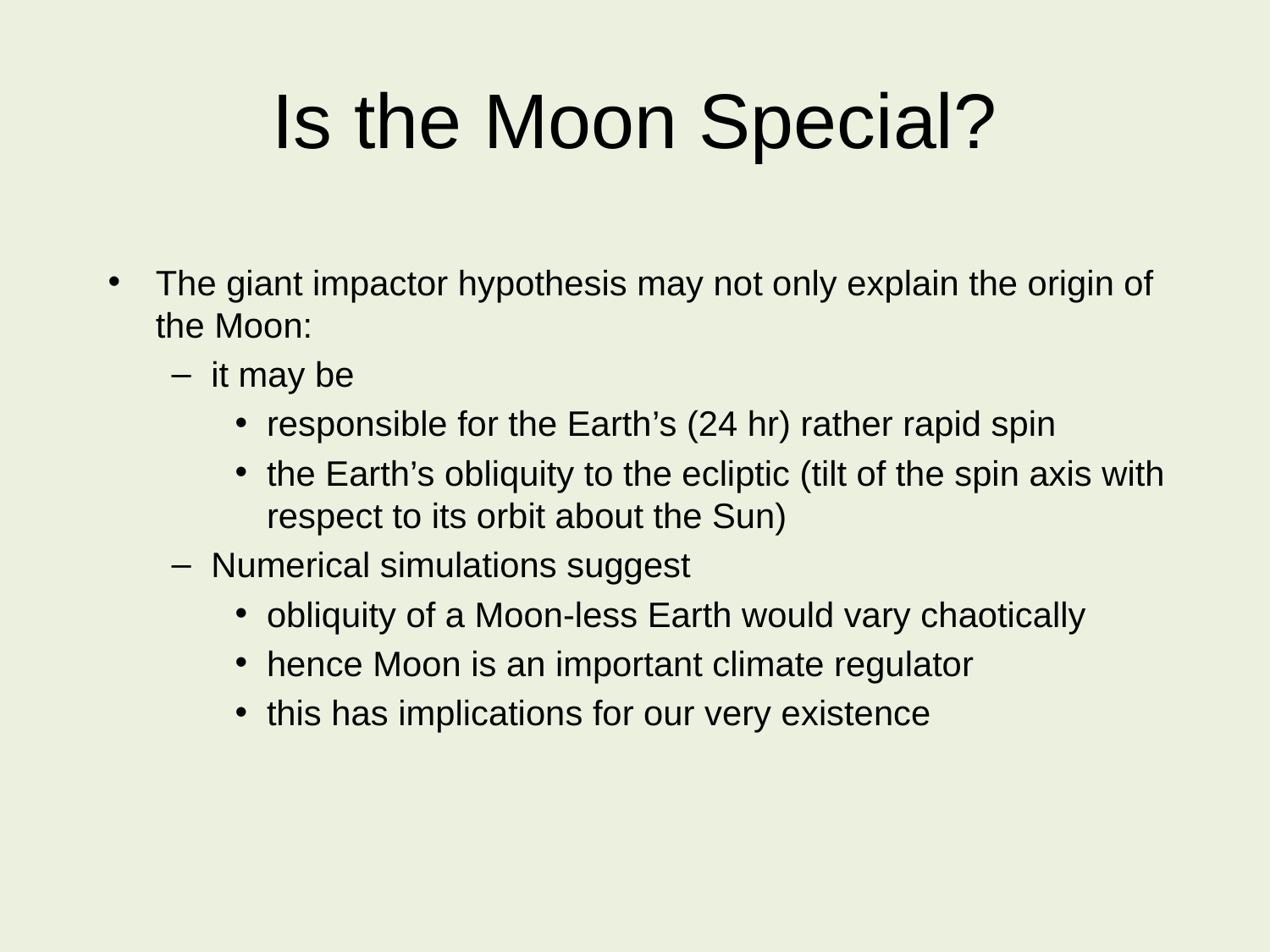

# Is the Moon Special?
The giant impactor hypothesis may not only explain the origin of the Moon:
it may be
responsible for the Earth’s (24 hr) rather rapid spin
the Earth’s obliquity to the ecliptic (tilt of the spin axis with respect to its orbit about the Sun)
Numerical simulations suggest
obliquity of a Moon-less Earth would vary chaotically
hence Moon is an important climate regulator
this has implications for our very existence